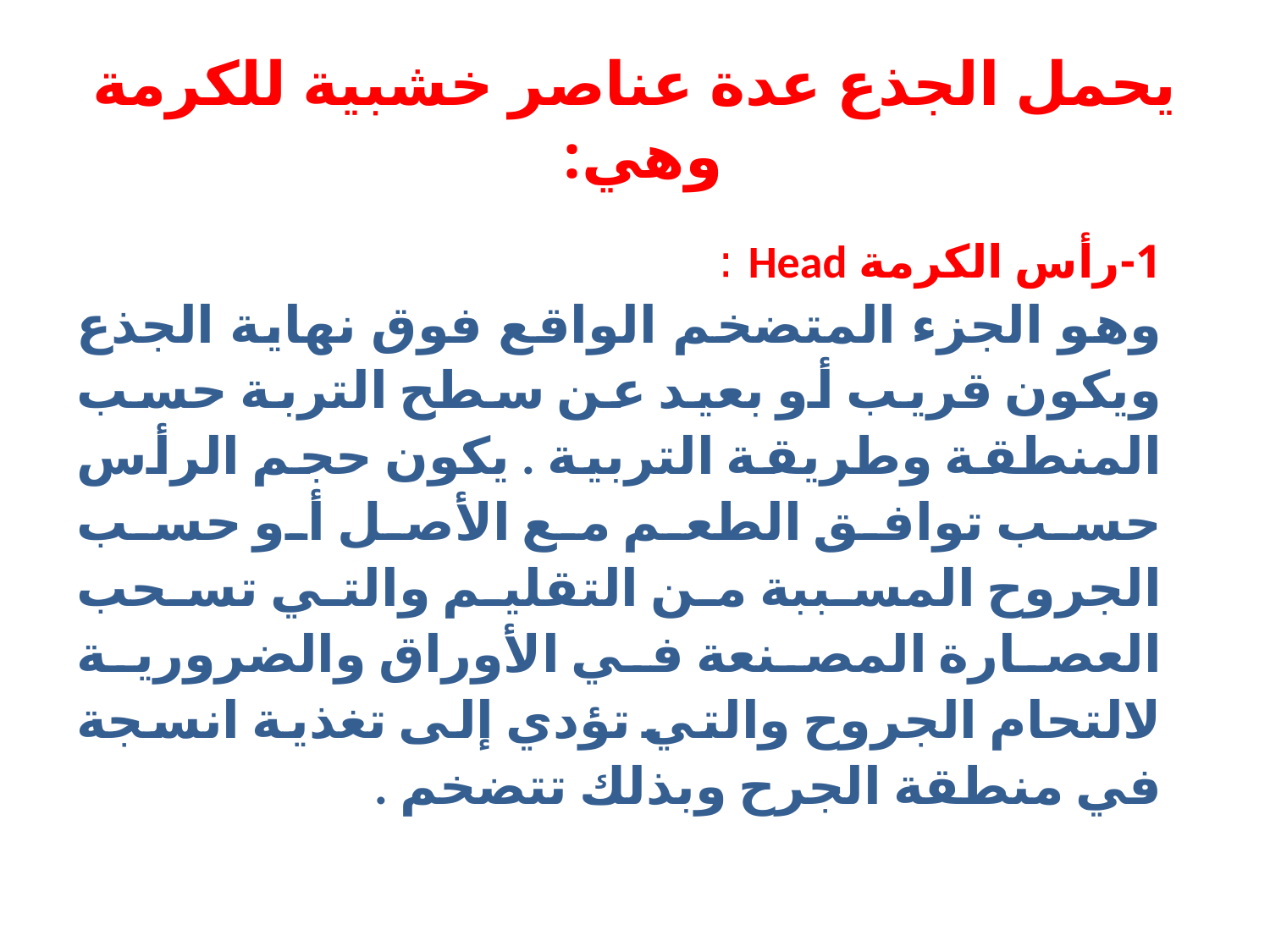

# يحمل الجذع عدة عناصر خشبية للكرمة وهي:
1-رأس الكرمة Head :
وهو الجزء المتضخم الواقع فوق نهاية الجذع ويكون قريب أو بعيد عن سطح التربة حسب المنطقة وطريقة التربية . يكون حجم الرأس حسب توافق الطعم مع الأصل أو حسب الجروح المسببة من التقليم والتي تسحب العصارة المصنعة في الأوراق والضرورية لالتحام الجروح والتي تؤدي إلى تغذية انسجة في منطقة الجرح وبذلك تتضخم .